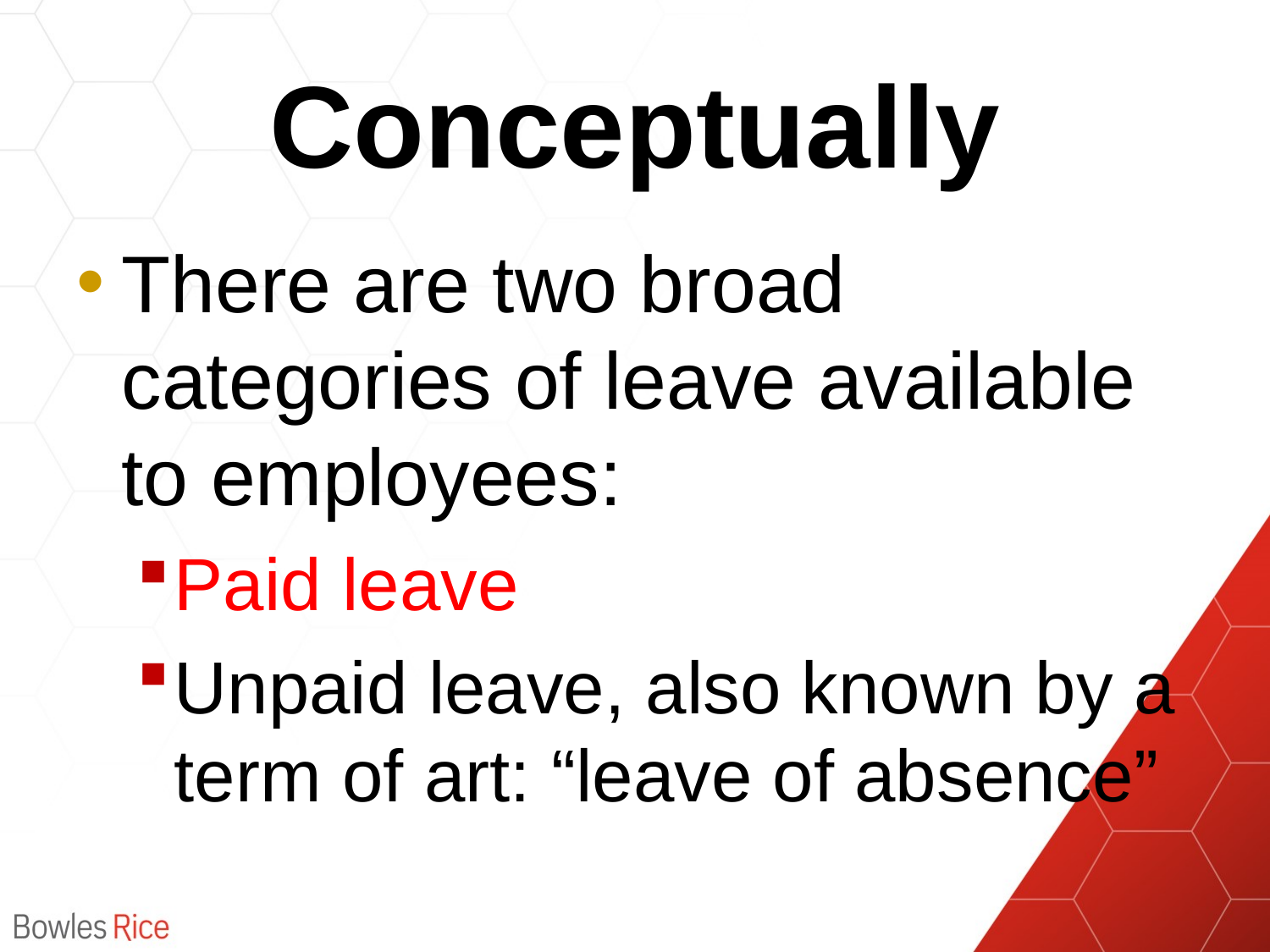

# Conceptually
There are two broad categories of leave available to employees:
Paid leave
Unpaid leave, also known by a term of art: “leave of absence”